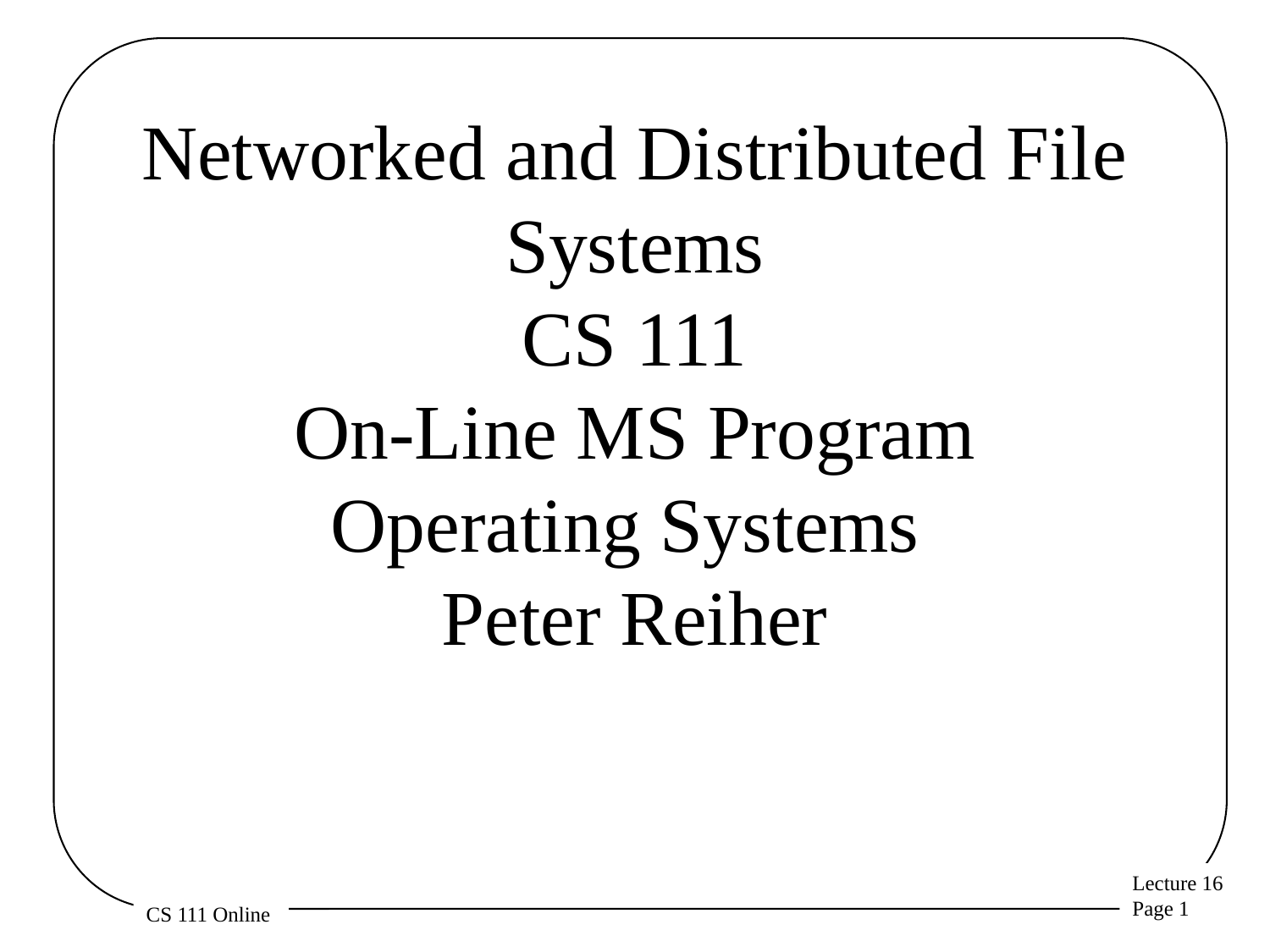

# Networked and Distributed File Systems CS 111 On-Line MS Program Operating Systems Peter Reiher